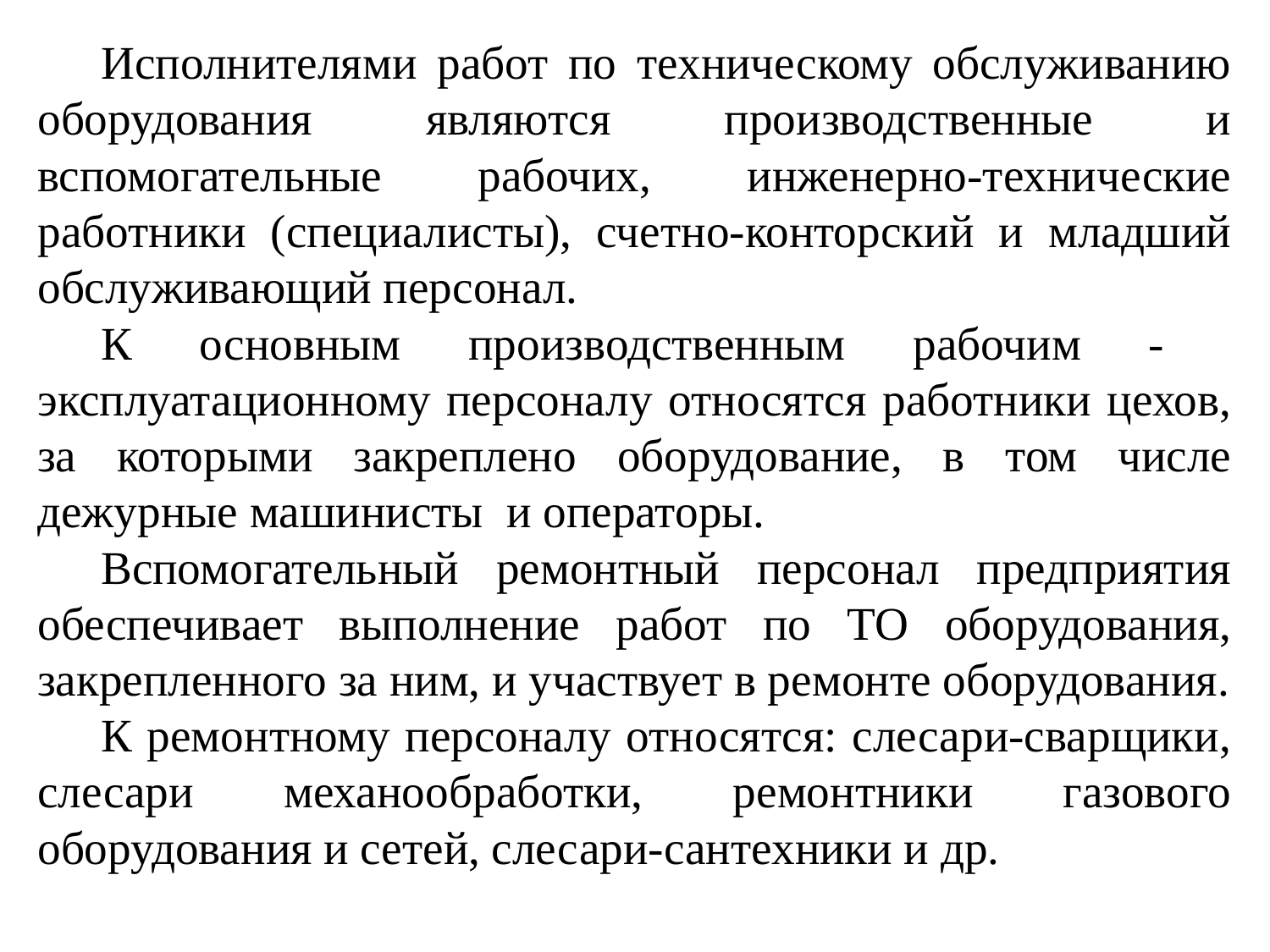

Исполнителями работ по техническому обслуживанию оборудования являются производственные и вспомогательные рабочих, инженерно-технические работники (специалисты), счетно-конторский и младший обслуживающий персонал.
К основным производственным рабочим -  эксплуатационному персоналу относятся работники цехов, за которыми закреплено оборудование, в том числе дежурные машинисты  и операторы.
Вспомогательный ремонтный персонал предприятия обеспечивает выполнение работ по ТО оборудования, закрепленного за ним, и участвует в ремонте оборудования.
К ремонтному персоналу относятся: слесари-сварщики, слесари механообработки, ремонтники газового оборудования и сетей, слесари-сантехники и др.